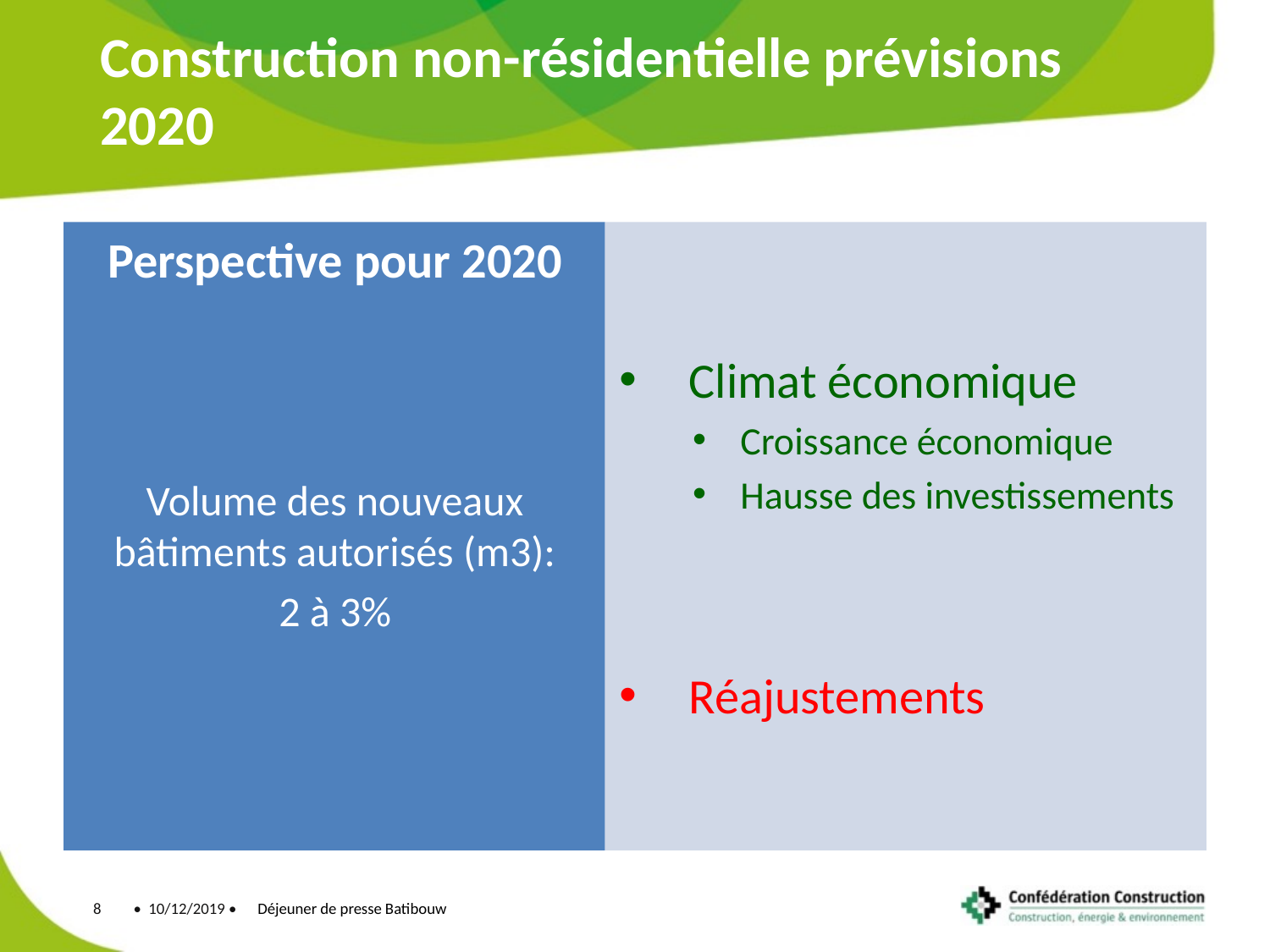

# Construction non-résidentielle prévisions 2020
Perspective pour 2020

Volume des nouveaux bâtiments autorisés (m3):
2 à 3%

Climat économique
Croissance économique
Hausse des investissements

Réajustements
Déjeuner de presse Batibouw
•  10/12/2019 •
8